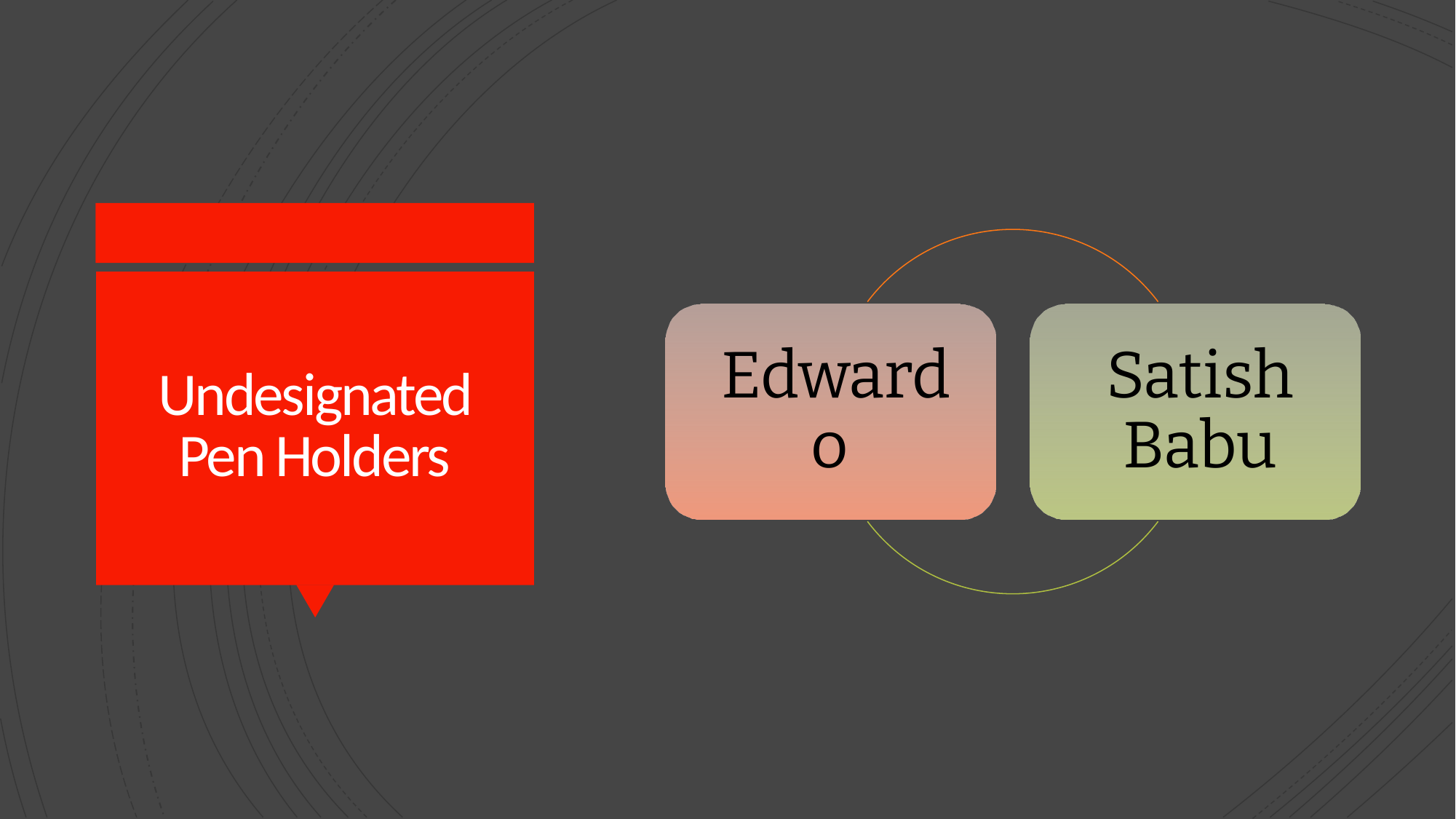

Edwardo
Satish Babu
# Undesignated Pen Holders